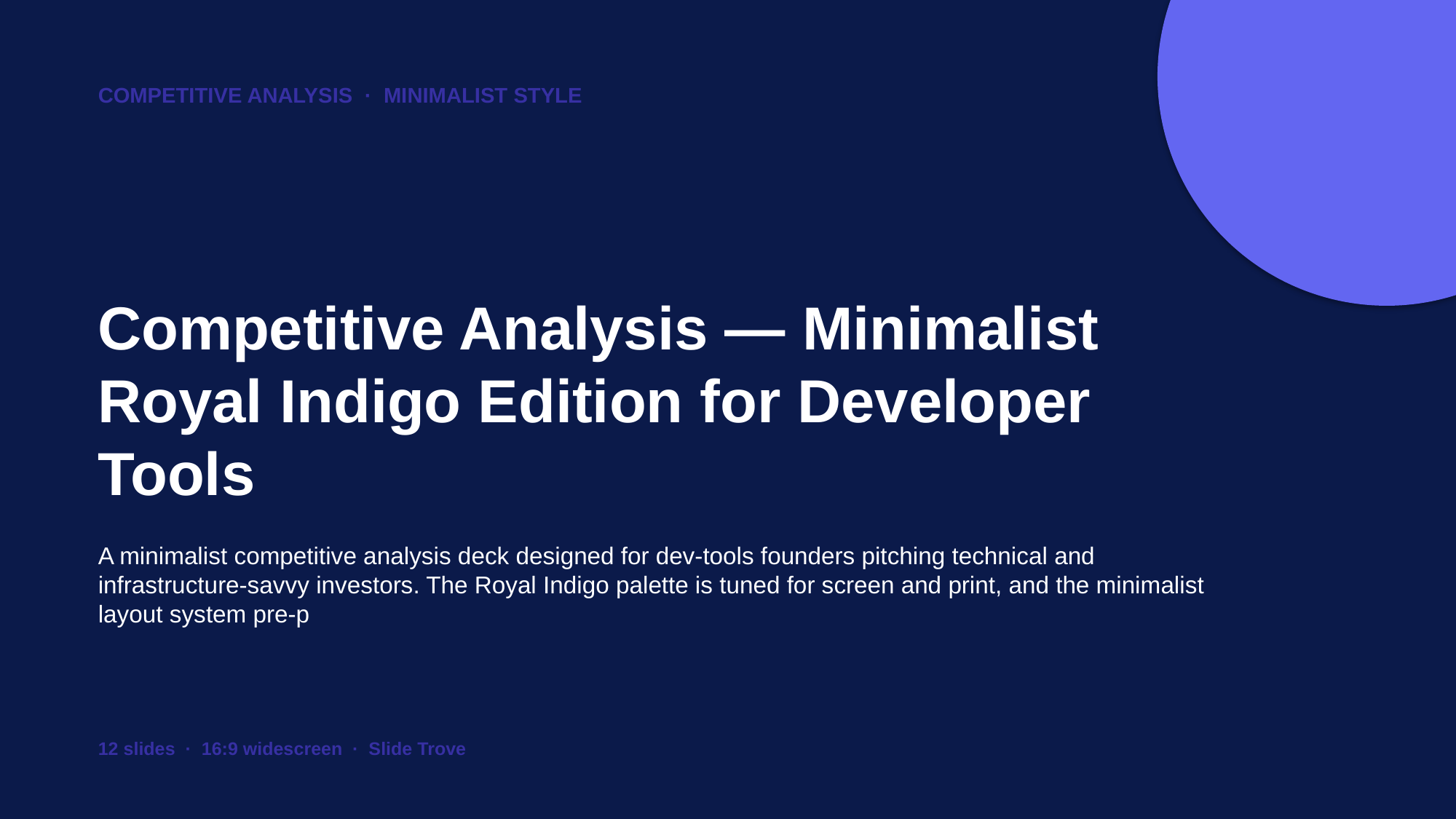

COMPETITIVE ANALYSIS  ·  MINIMALIST STYLE
Competitive Analysis — Minimalist Royal Indigo Edition for Developer Tools
A minimalist competitive analysis deck designed for dev-tools founders pitching technical and infrastructure-savvy investors. The Royal Indigo palette is tuned for screen and print, and the minimalist layout system pre-p
12 slides  ·  16:9 widescreen  ·  Slide Trove